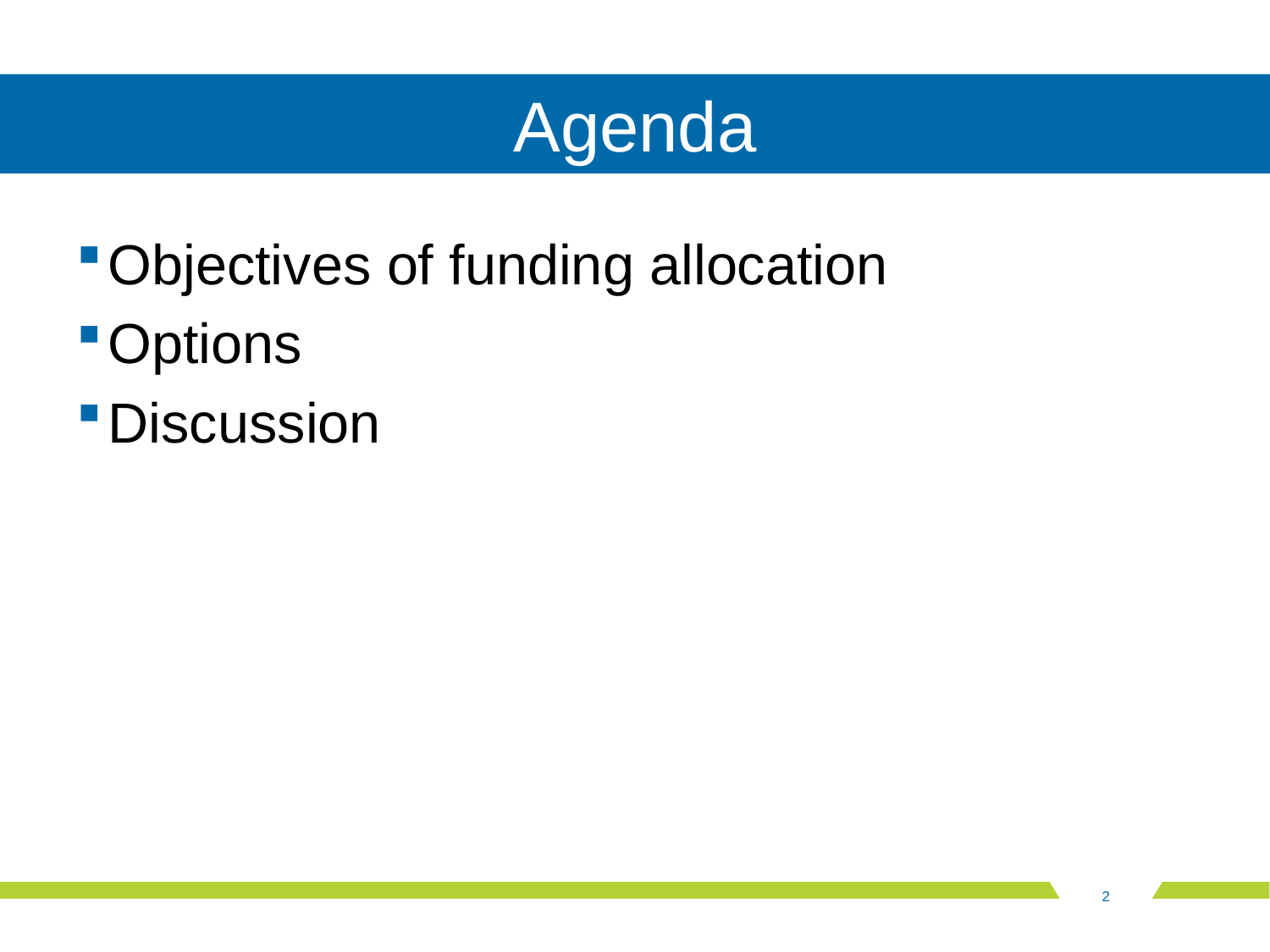

# Agenda
Objectives of funding allocation
Options
Discussion

2